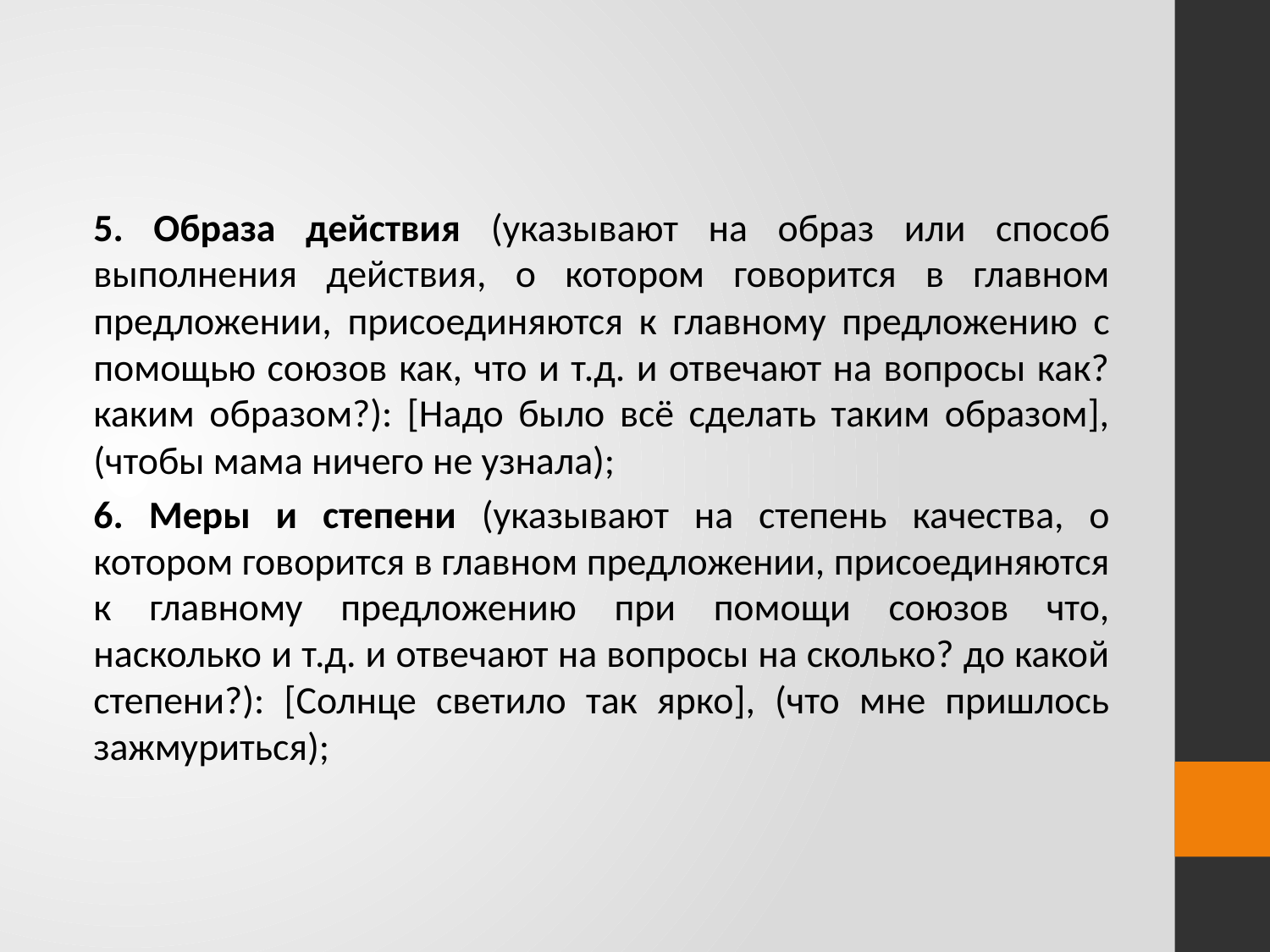

5. Образа действия (указывают на образ или способ выполнения действия, о котором говорится в главном предложении, присоединяются к главному предложению с помощью союзов как, что и т.д. и отвечают на вопросы как? каким образом?): [Надо было всё сделать таким образом], (чтобы мама ничего не узнала);
6. Меры и степени (указывают на степень качества, о котором говорится в главном предложении, присоединяются к главному предложению при помощи союзов что, насколько и т.д. и отвечают на вопросы на сколько? до какой степени?): [Солнце светило так ярко], (что мне пришлось зажмуриться);